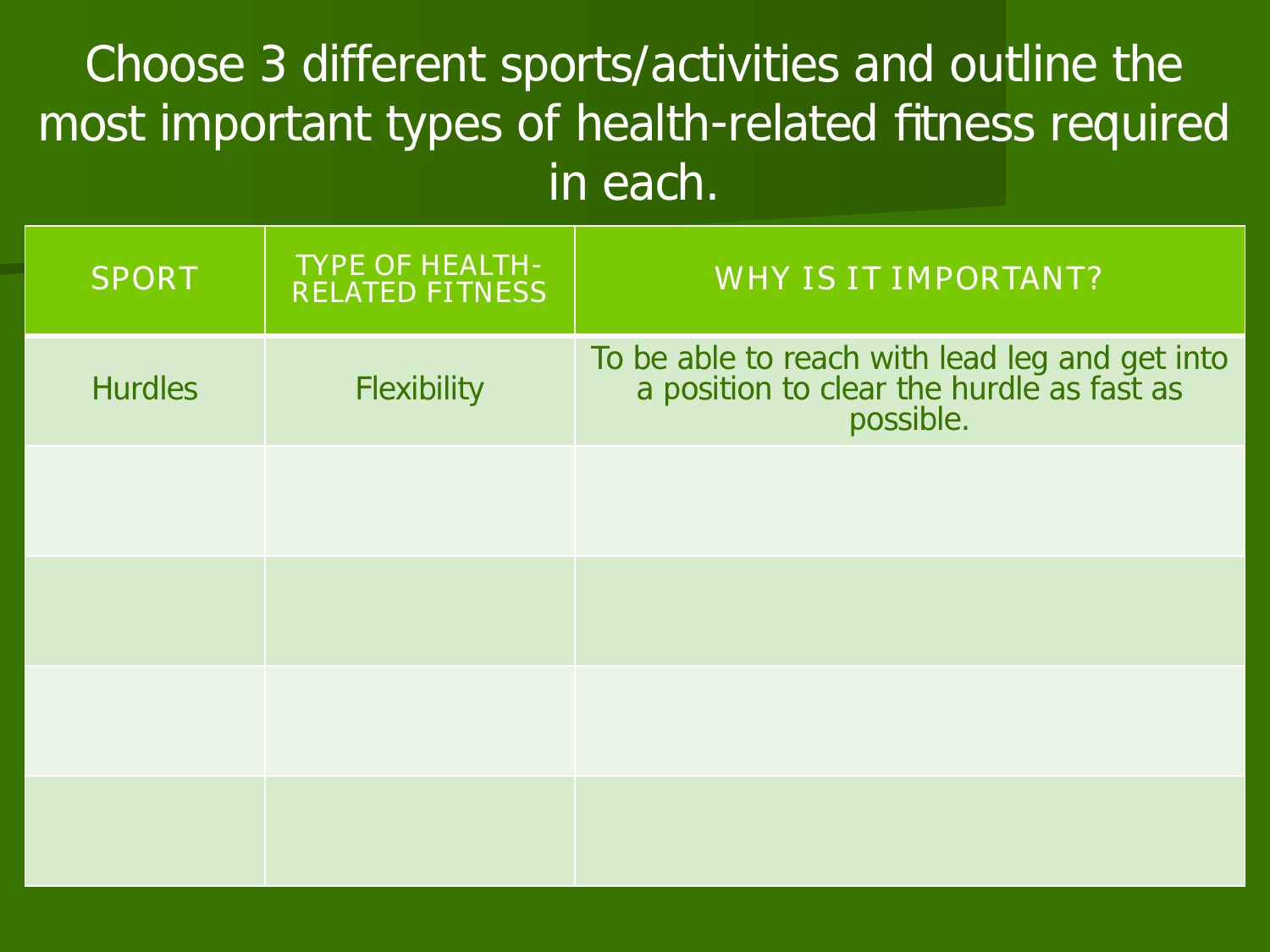

Choose 3 different sports/activities and outline the most important types of health-related fitness required in each.
| SPORT | TYPE OF HEALTH-RELATED FITNESS | WHY IS IT IMPORTANT? |
| --- | --- | --- |
| Hurdles | Flexibility | To be able to reach with lead leg and get into a position to clear the hurdle as fast as possible. |
|  |  |  |
|  |  |  |
|  |  |  |
|  |  |  |